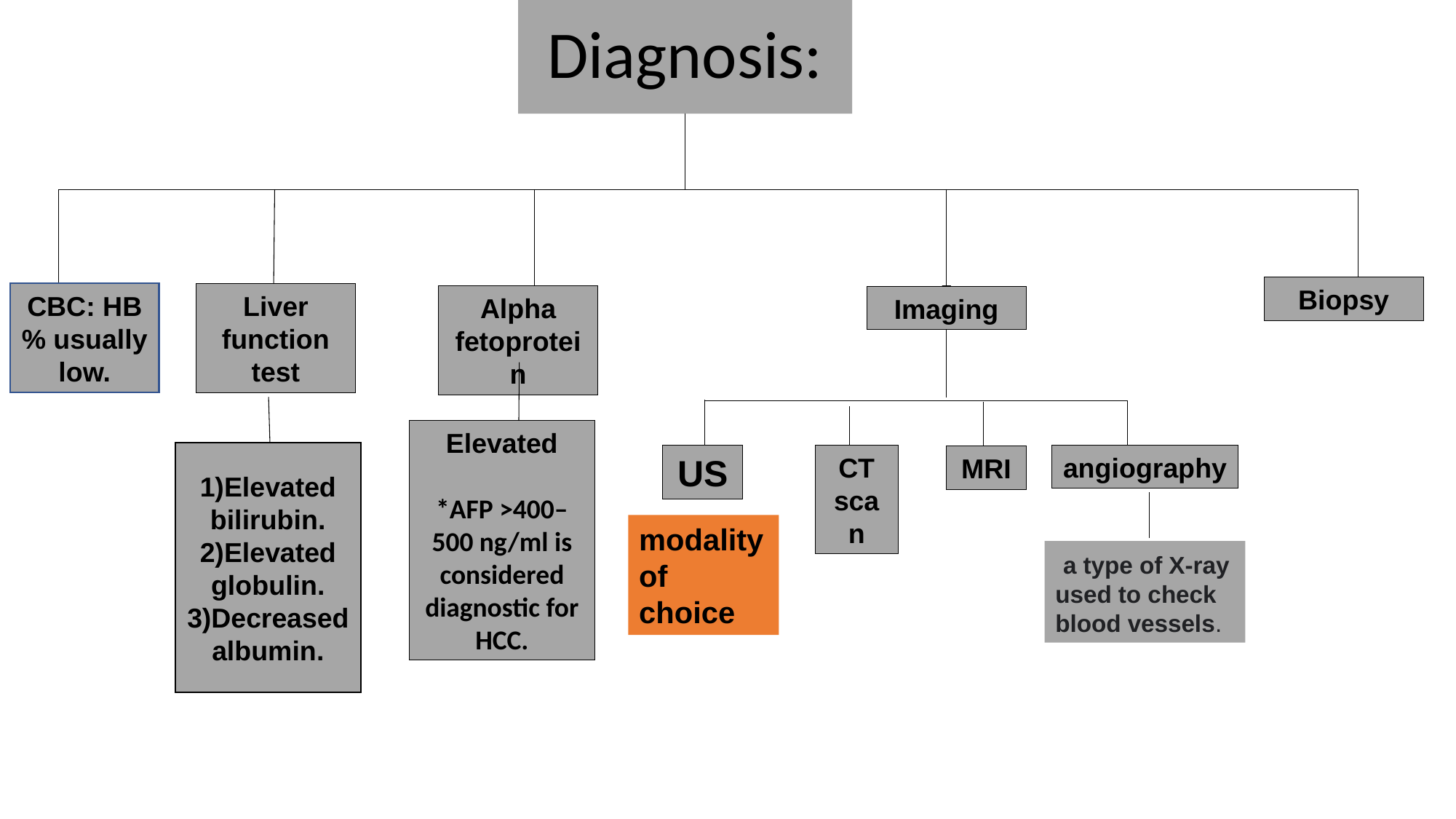

# Diagnosis:
Biopsy
CBC: HB% usually low.
Liver function test
Alpha fetoprotein
Imaging
Elevated

*AFP >400–500 ng/ml is considered diagnostic for HCC.
1)Elevated bilirubin.
2)Elevated globulin.
3)Decreased albumin.
US
CT scan
angiography
MRI
modality of choice
 a type of X-ray used to check blood vessels.